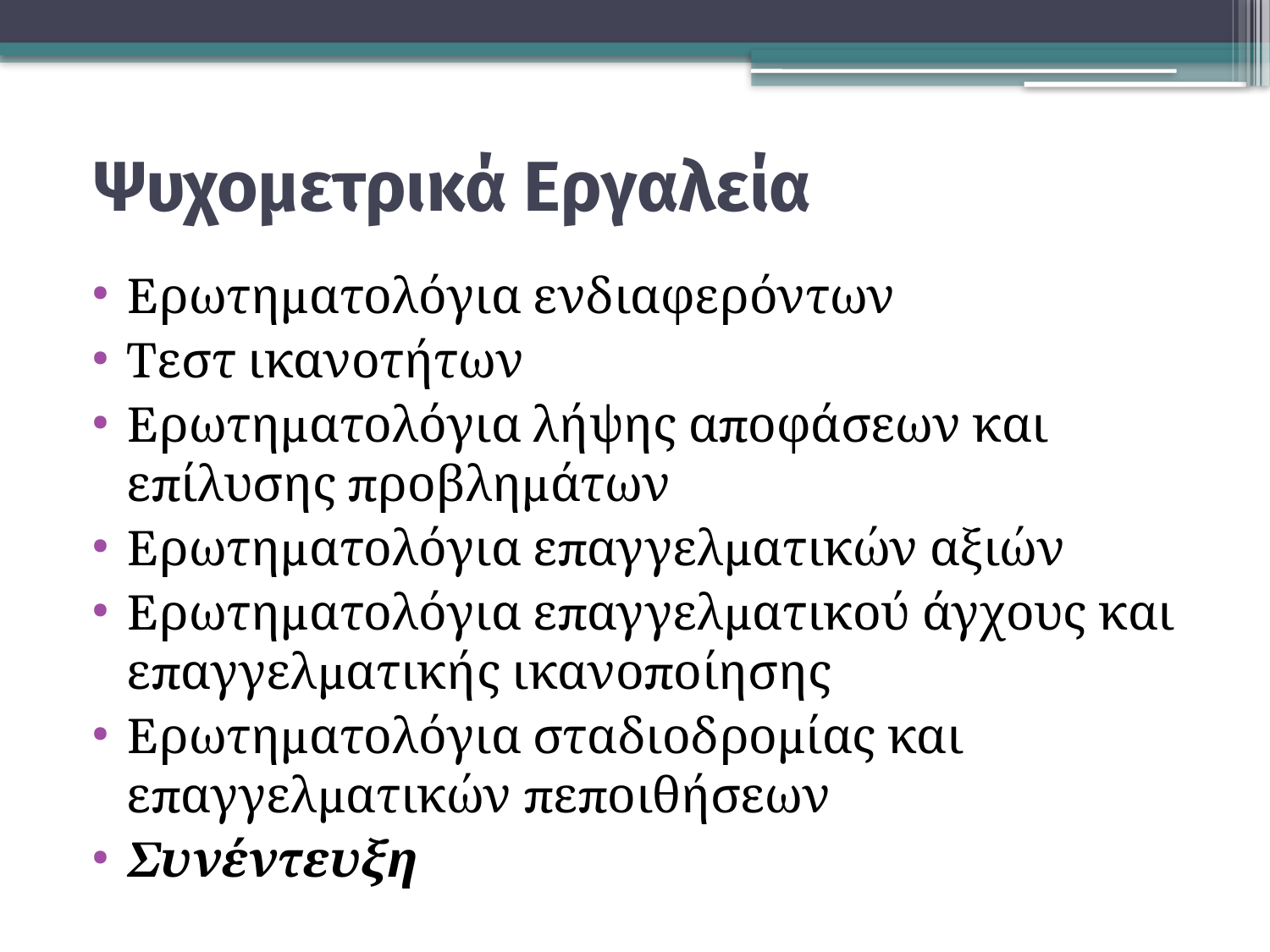

# Ψυχομετρικά Εργαλεία
Ερωτηματολόγια ενδιαφερόντων
Τεστ ικανοτήτων
Ερωτηματολόγια λήψης αποφάσεων και επίλυσης προβλημάτων
Ερωτηματολόγια επαγγελματικών αξιών
Ερωτηματολόγια επαγγελματικού άγχους και επαγγελματικής ικανοποίησης
Ερωτηματολόγια σταδιοδρομίας και επαγγελματικών πεποιθήσεων
Συνέντευξη